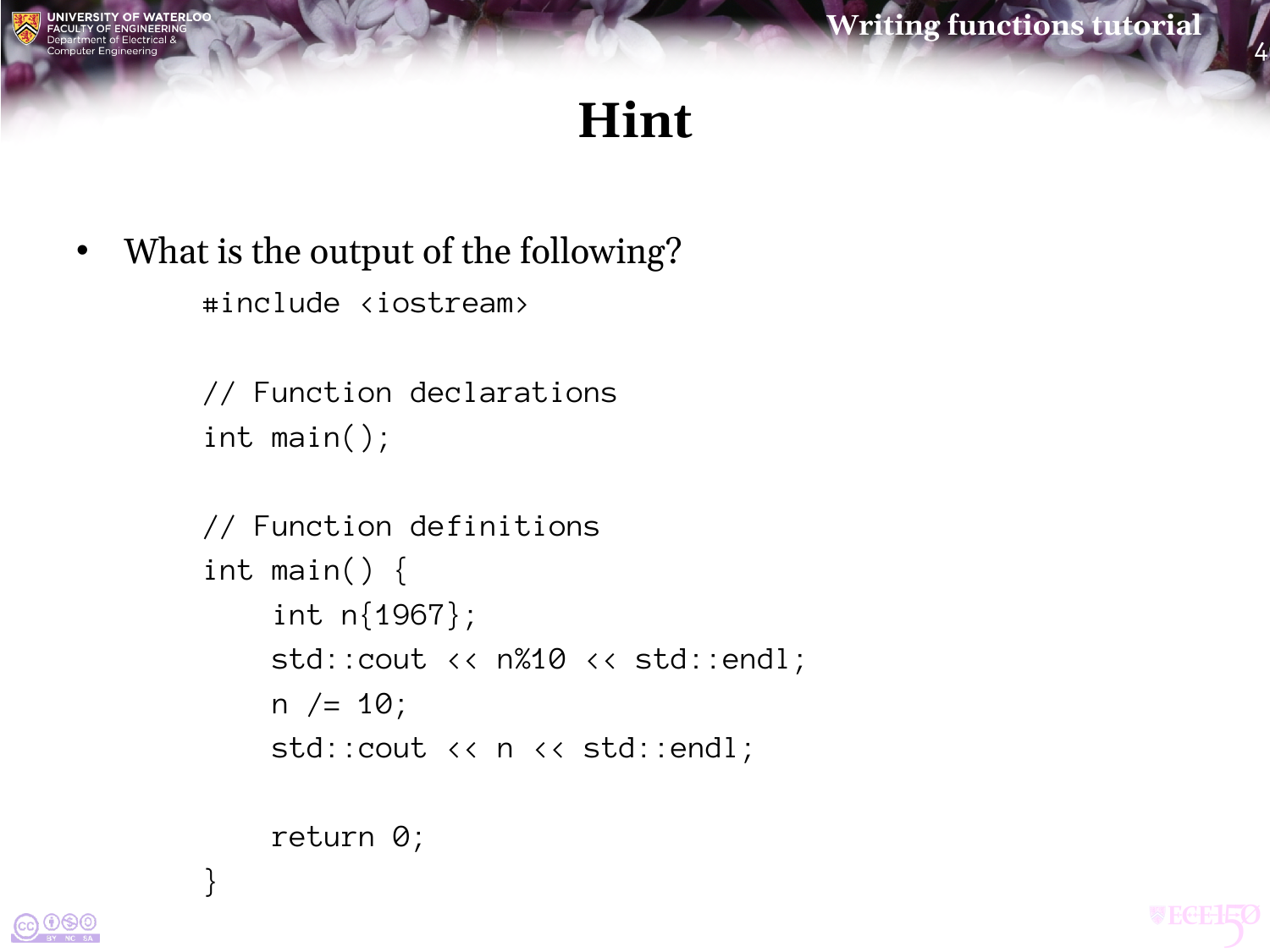

# Hint
What is the output of the following?
	#include <iostream>

	// Function declarations
	int main();

	// Function definitions
	int main() {
	    int n{1967};
	    std::cout << n%10 << std::endl;
	    n /= 10;
	    std::cout << n << std::endl;

	    return 0;
	}